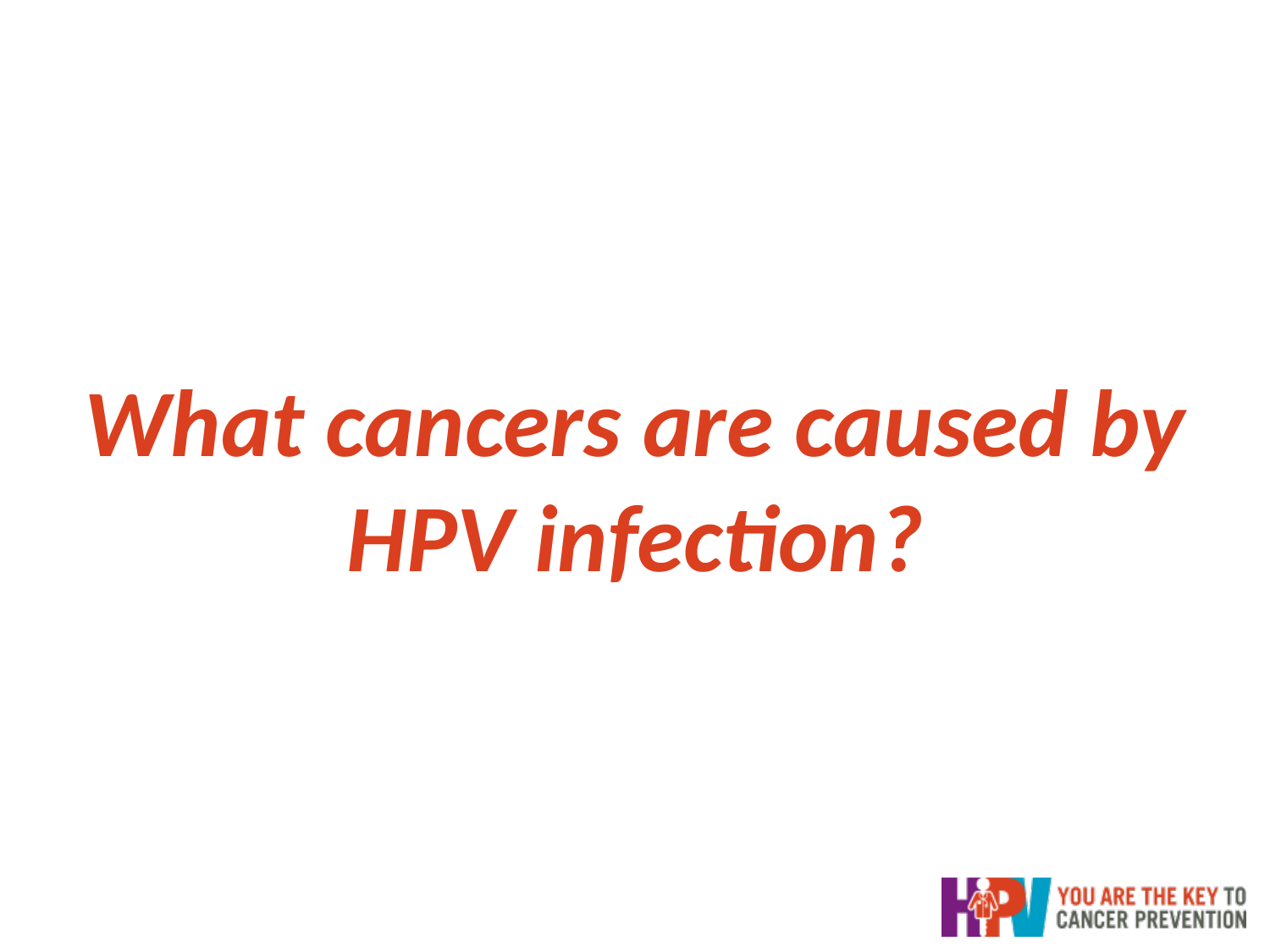

What cancers are caused by HPV infection?